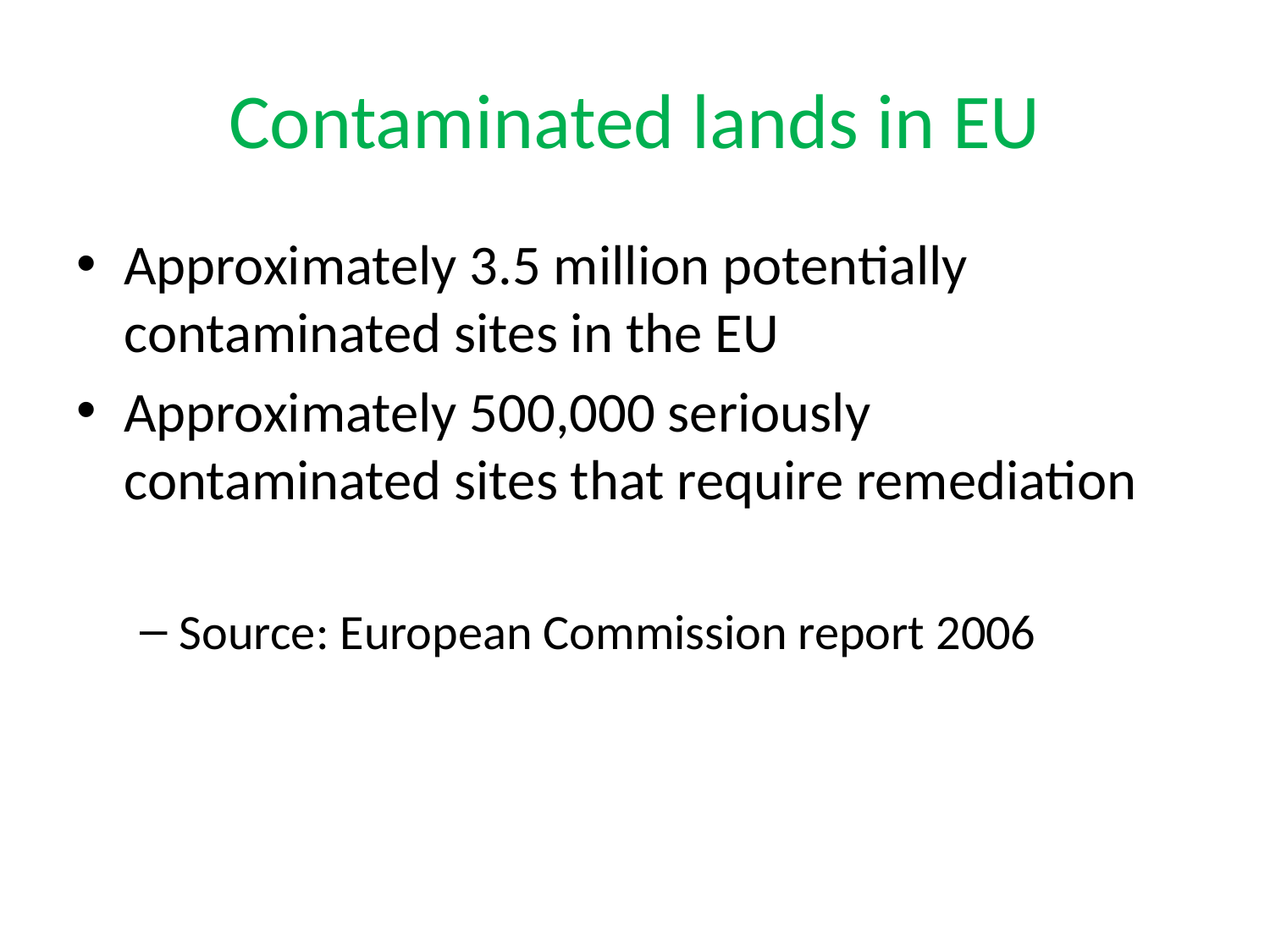

# Contaminated lands in EU
Approximately 3.5 million potentially contaminated sites in the EU
Approximately 500,000 seriously contaminated sites that require remediation

Source: European Commission report 2006